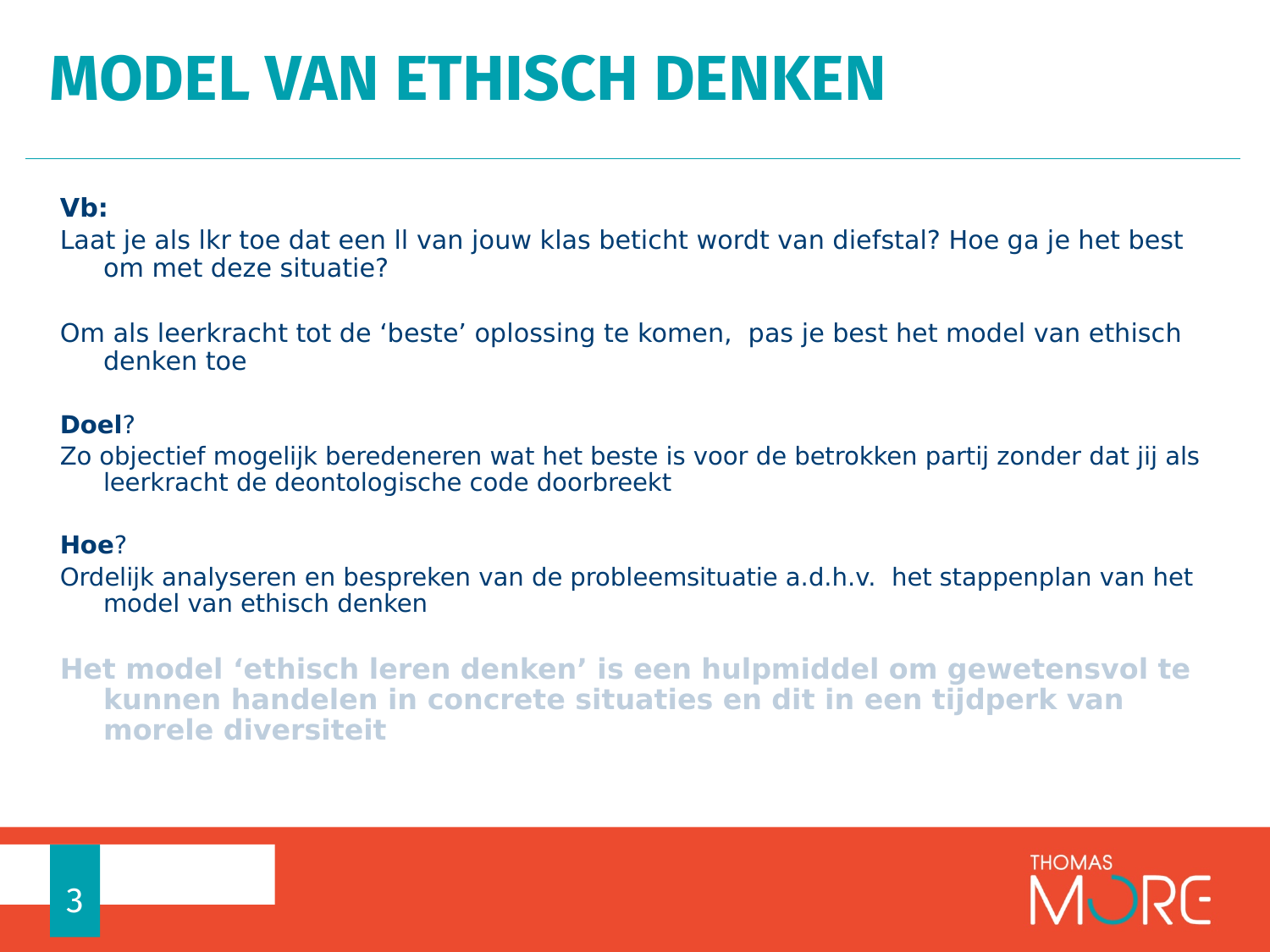

# Model van ethisch denken
Vb:
Laat je als lkr toe dat een ll van jouw klas beticht wordt van diefstal? Hoe ga je het best om met deze situatie?

Om als leerkracht tot de ‘beste’ oplossing te komen,  pas je best het model van ethisch denken toe

Doel?
Zo objectief mogelijk beredeneren wat het beste is voor de betrokken partij zonder dat jij als leerkracht de deontologische code doorbreekt

Hoe?
Ordelijk analyseren en bespreken van de probleemsituatie a.d.h.v.  het stappenplan van het model van ethisch denken

Het model ‘ethisch leren denken’ is een hulpmiddel om gewetensvol te kunnen handelen in concrete situaties en dit in een tijdperk van morele diversiteit
3